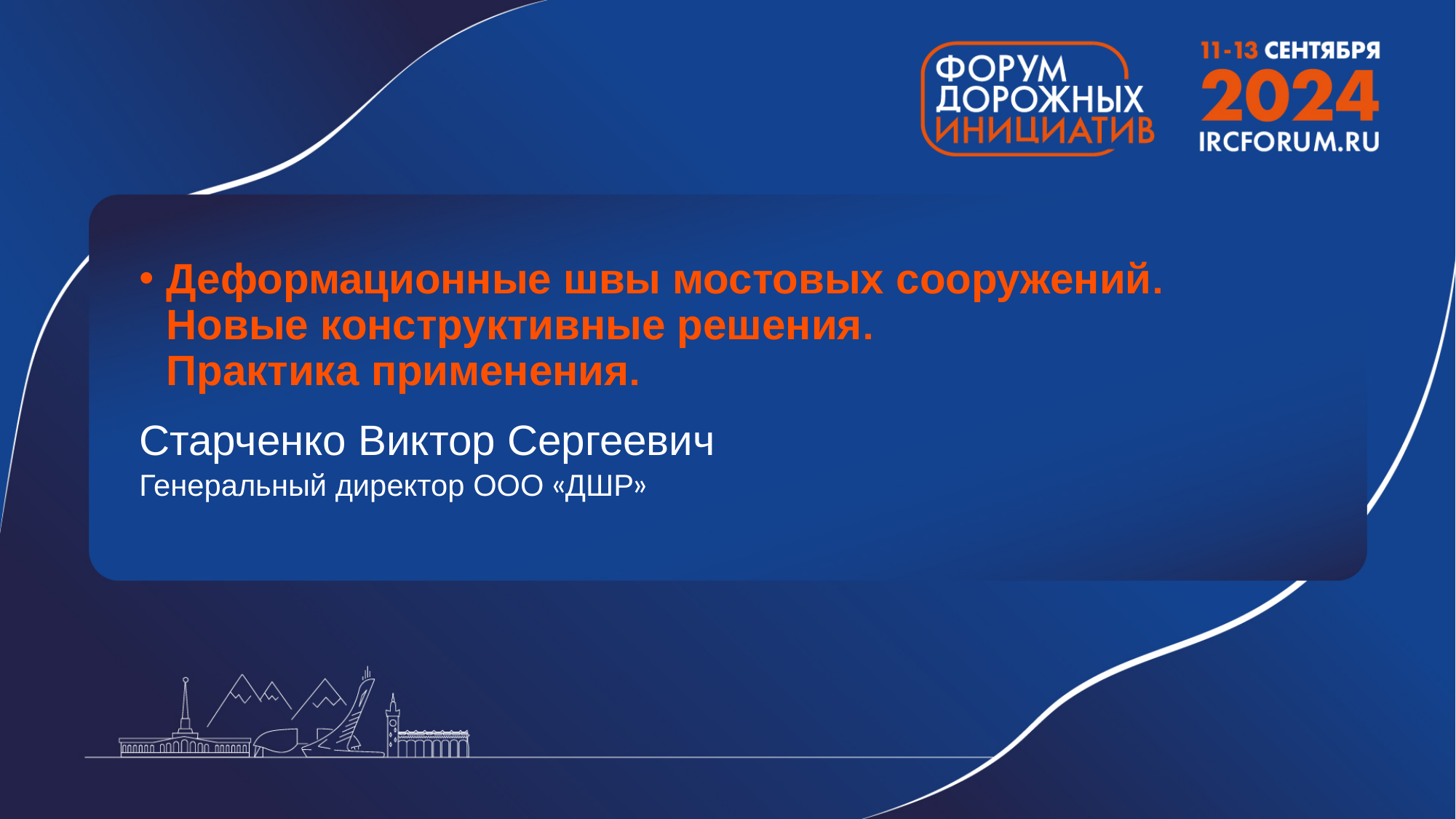

Деформационные швы мостовых сооружений.
Новые конструктивные решения.
Практика применения.
Старченко Виктор Сергеевич
Генеральный директор ООО «ДШР»